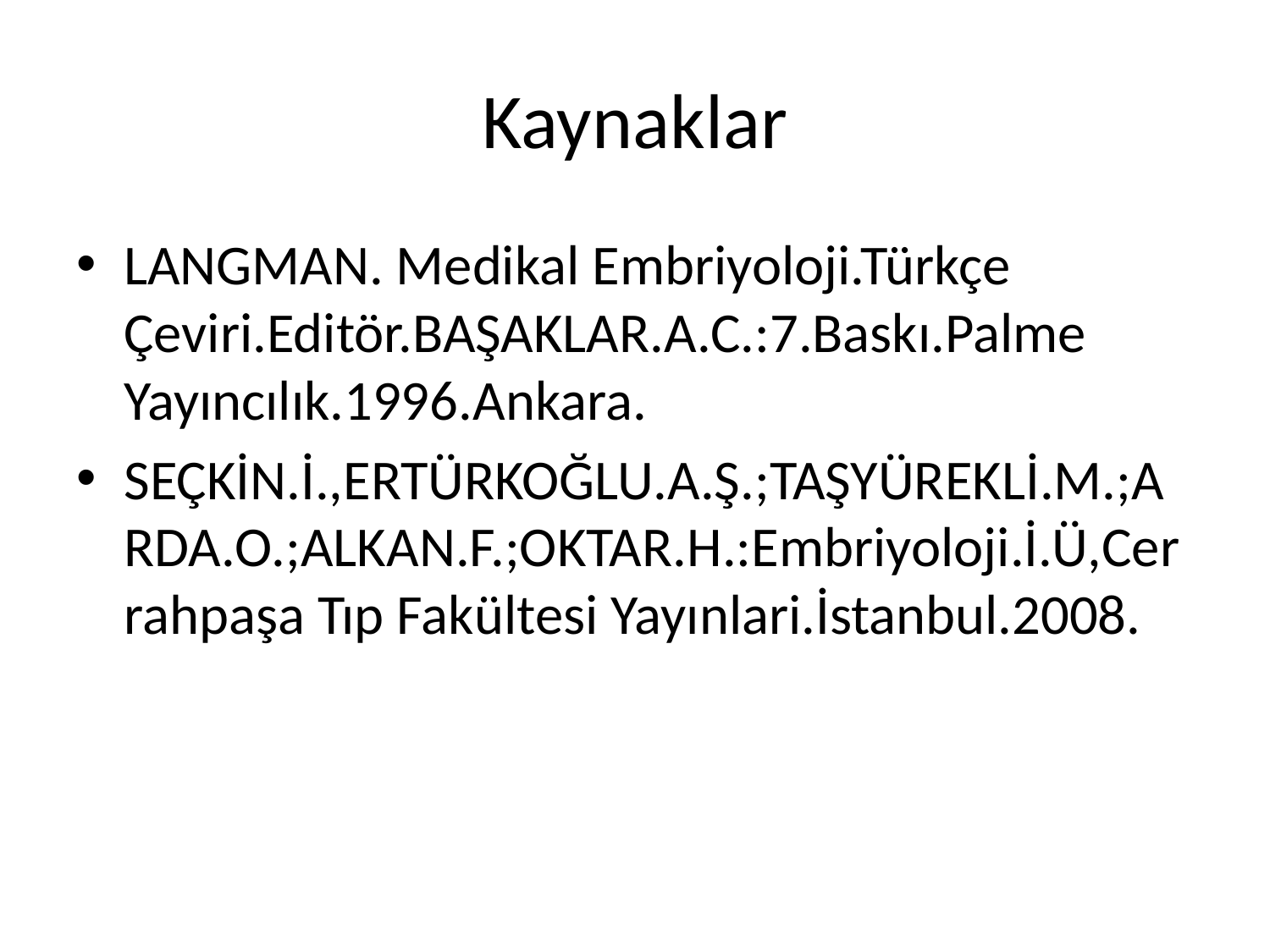

# Kaynaklar
LANGMAN. Medikal Embriyoloji.Türkçe Çeviri.Editör.BAŞAKLAR.A.C.:7.Baskı.Palme Yayıncılık.1996.Ankara.
SEÇKİN.İ.,ERTÜRKOĞLU.A.Ş.;TAŞYÜREKLİ.M.;ARDA.O.;ALKAN.F.;OKTAR.H.:Embriyoloji.İ.Ü,Cerrahpaşa Tıp Fakültesi Yayınlari.İstanbul.2008.